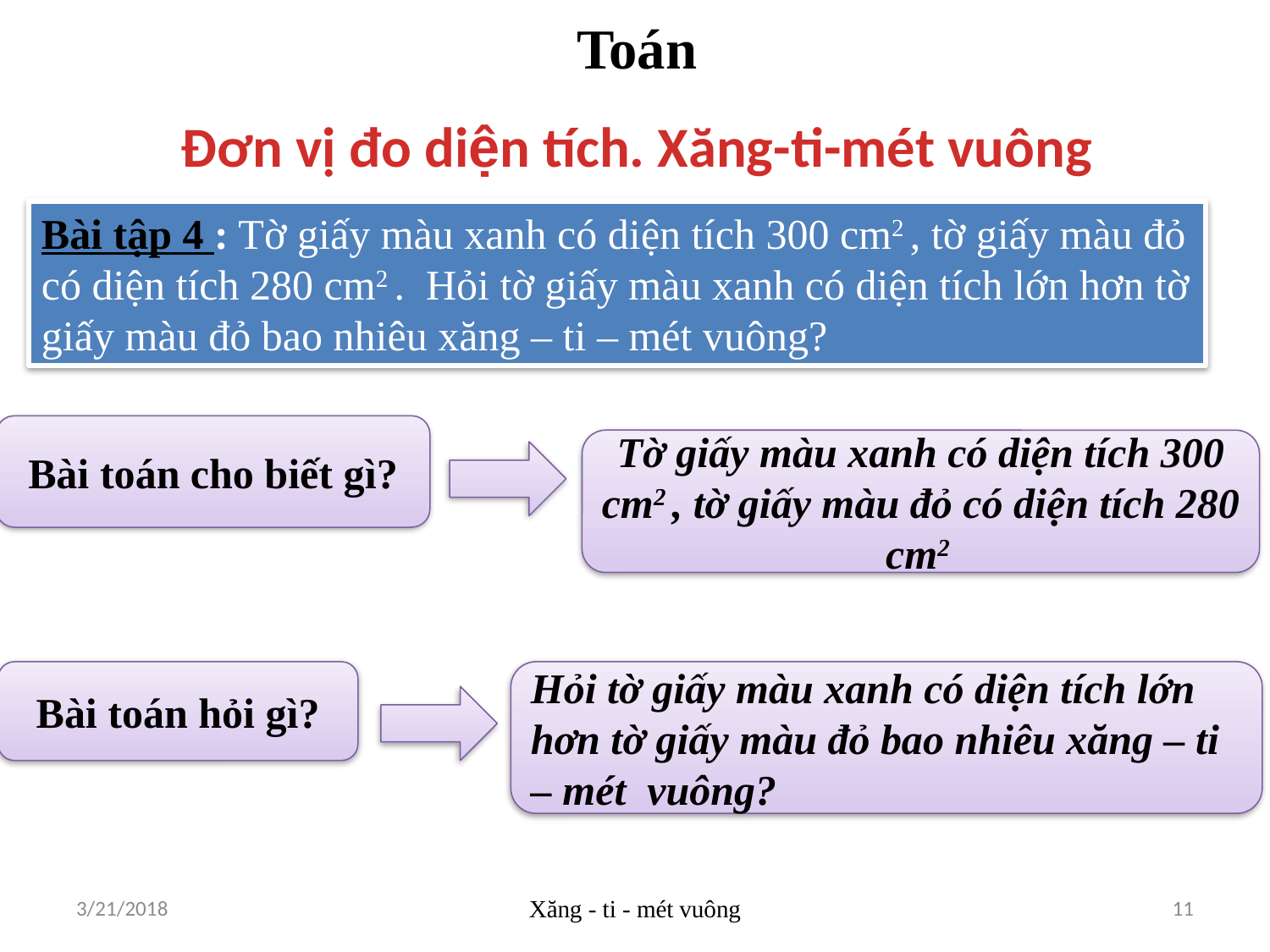

Toán
Đơn vị đo diện tích. Xăng-ti-mét vuông
Bài tập 4 : Tờ giấy màu xanh có diện tích 300 cm2 , tờ giấy màu đỏ có diện tích 280 cm2 .  Hỏi tờ giấy màu xanh có diện tích lớn hơn tờ giấy màu đỏ bao nhiêu xăng – ti – mét vuông?
Bài toán cho biết gì?
Tờ giấy màu xanh có diện tích 300 cm2 , tờ giấy màu đỏ có diện tích 280 cm2

Bài toán hỏi gì?
Hỏi tờ giấy màu xanh có diện tích lớn hơn tờ giấy màu đỏ bao nhiêu xăng – ti – mét  vuông?

3/21/2018
Xăng - ti - mét vuông
11